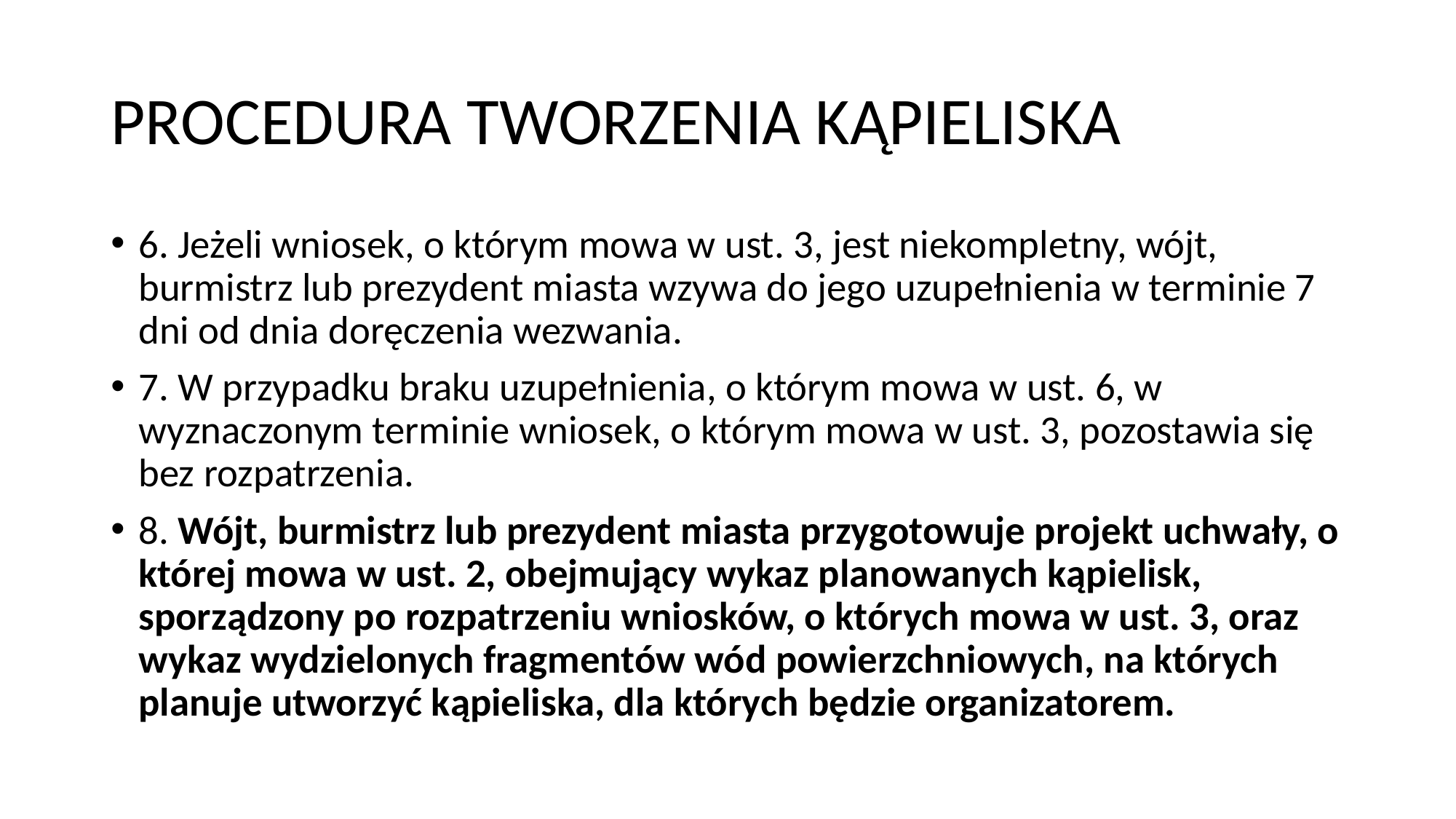

# PROCEDURA TWORZENIA KĄPIELISKA
6. Jeżeli wniosek, o którym mowa w ust. 3, jest niekompletny, wójt, burmistrz lub prezydent miasta wzywa do jego uzupełnienia w terminie 7 dni od dnia doręczenia wezwania.
7. W przypadku braku uzupełnienia, o którym mowa w ust. 6, w wyznaczonym terminie wniosek, o którym mowa w ust. 3, pozostawia się bez rozpatrzenia.
8. Wójt, burmistrz lub prezydent miasta przygotowuje projekt uchwały, o której mowa w ust. 2, obejmujący wykaz planowanych kąpielisk, sporządzony po rozpatrzeniu wniosków, o których mowa w ust. 3, oraz wykaz wydzielonych fragmentów wód powierzchniowych, na których planuje utworzyć kąpieliska, dla których będzie organizatorem.